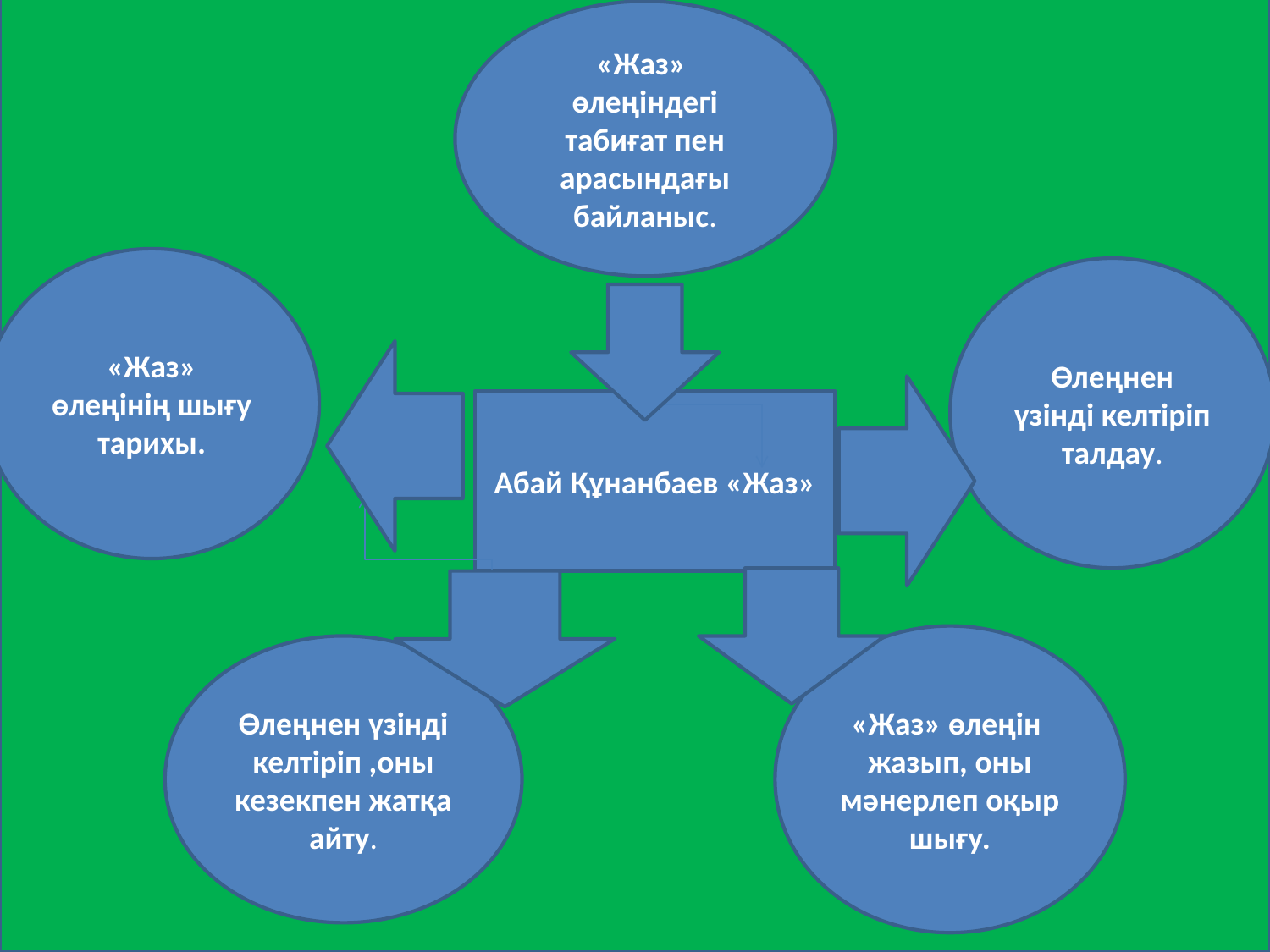

«Жаз»  өлеңіндегі табиғат пен арасындағы байланыс.
«Жаз» өлеңінің шығу тарихы.
Өлеңнен үзінді келтіріп талдау.

Абай Құнанбаев «Жаз»

 «Жаз» өлеңін   жазып, оны мәнерлеп оқыр шығу.
Өлеңнен үзінді келтіріп ,оны кезекпен жатқа айту.